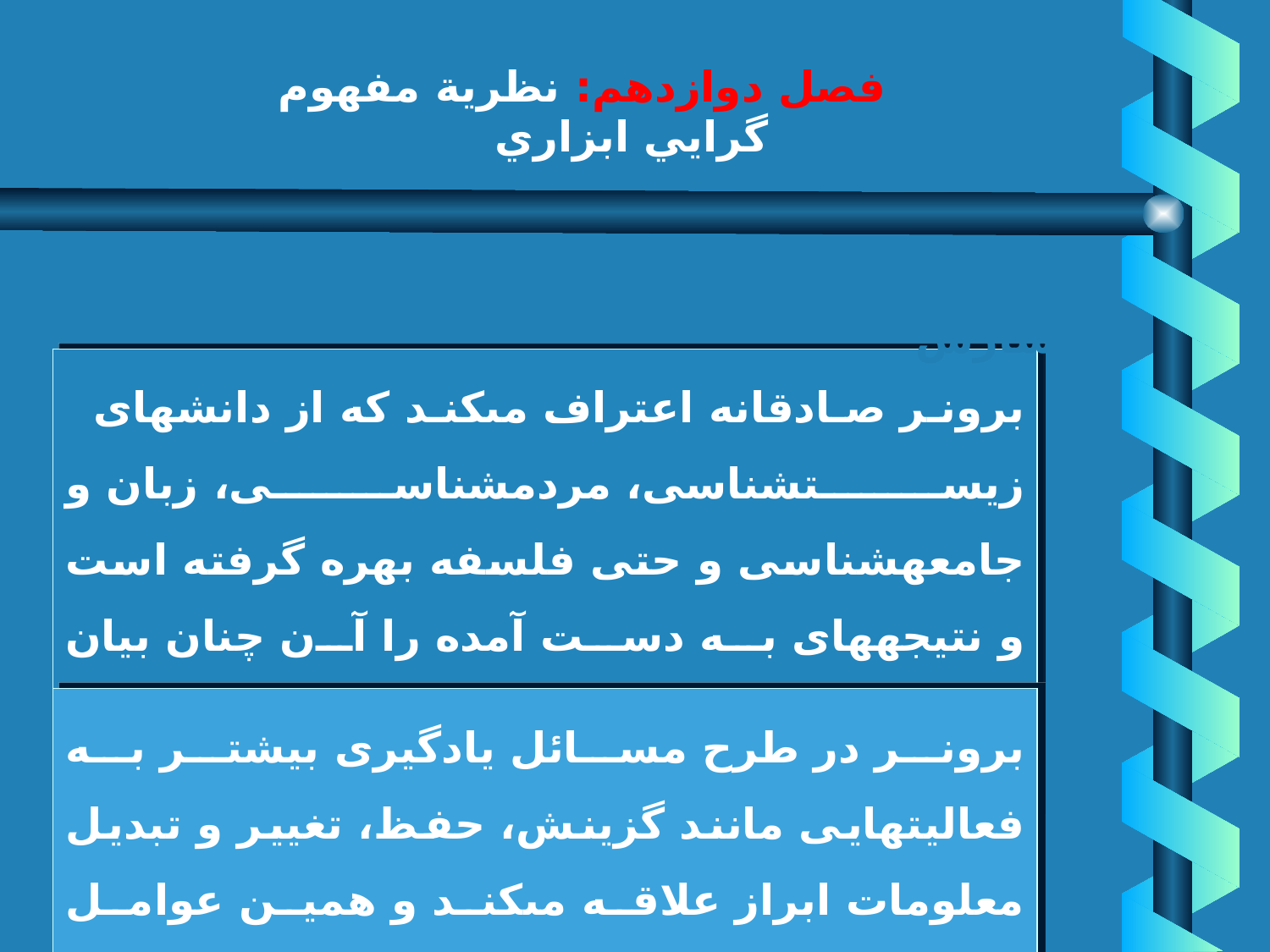

# فصل دوازدهم: نظرية مفهوم گرايي ابزاري
تاثير رشد و يادگيري در سازش
برونر صادقانه اعتراف مى‏كند كه از دانشهاى‏  زيست‏شناسى، مردم‏شناسى، زبان و جامعه‏شناسى و حتى فلسفه بهره گرفته است و نتيجه‏هاى به دست آمده را آن چنان بيان مى‏كند كه طراوت و تازگى خاصى به آنها مى‏بخشد.
برونر در طرح مسائل يادگيرى بيشتر به فعاليتهايى مانند گزينش، حفظ، تغيير و تبديل معلومات ابراز علاقه مى‏كند و همين عوامل اساس يادگيرى او را تشكيل مى‏دهند.